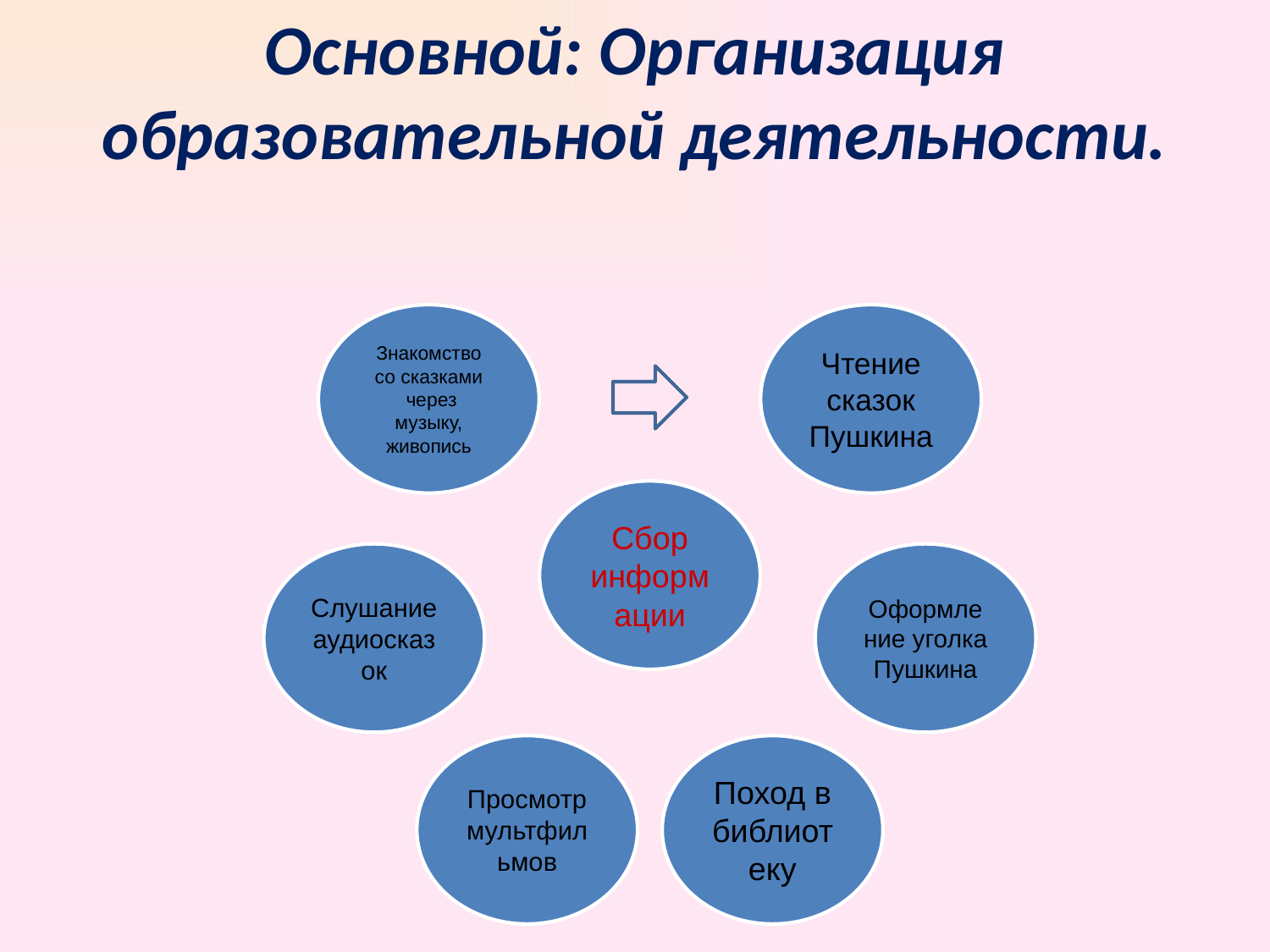

# Основной: Организация образовательной деятельности.
Сбор информации
Чтение сказок Пушкина
Оформление уголка  Пушкина
Поход в библиотеку
Просмотр мультфильмов
Слушание аудиосказок
Знакомство со сказками
 через музыку, живопись